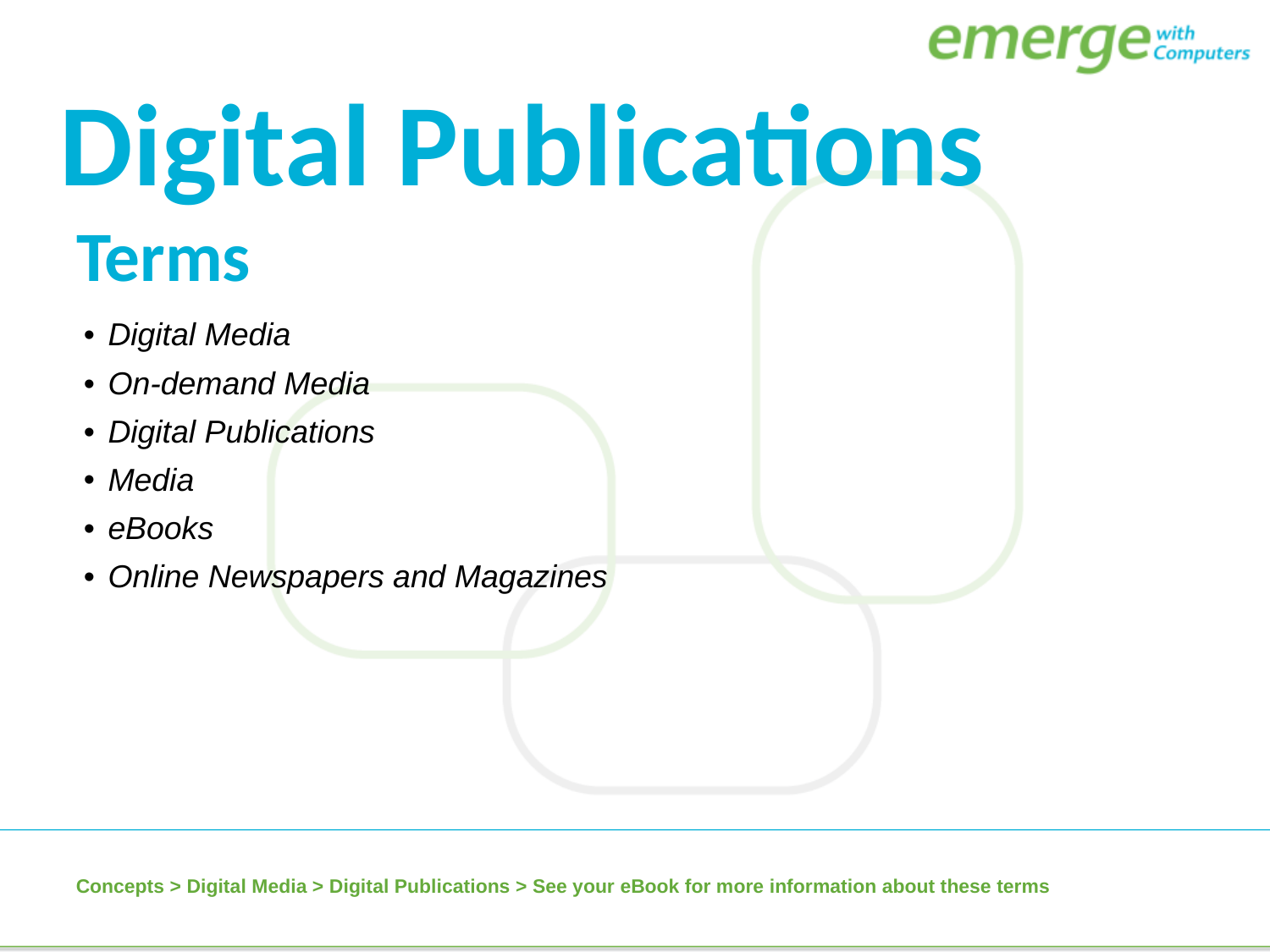

Digital Publications
| Terms |
| --- |
| Digital Media |
| On-demand Media |
| Digital Publications |
| Media |
| eBooks |
| Online Newspapers and Magazines |
Concepts > Digital Media > Digital Publications > See your eBook for more information about these terms